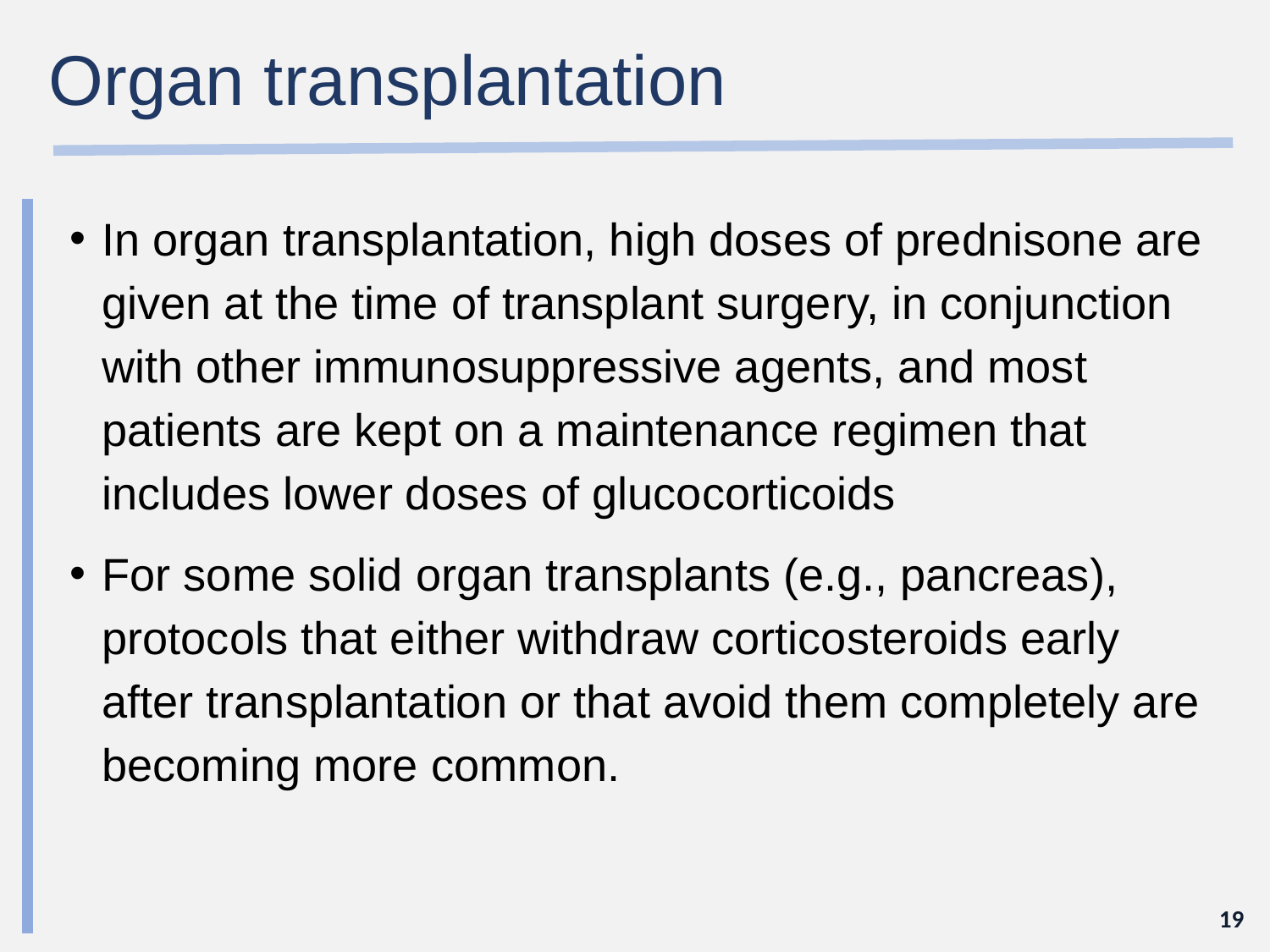

# Organ transplantation
In organ transplantation, high doses of prednisone are given at the time of transplant surgery, in conjunction with other immunosuppressive agents, and most patients are kept on a maintenance regimen that includes lower doses of glucocorticoids
For some solid organ transplants (e.g., pancreas), protocols that either withdraw corticosteroids early after transplantation or that avoid them completely are becoming more common.
19